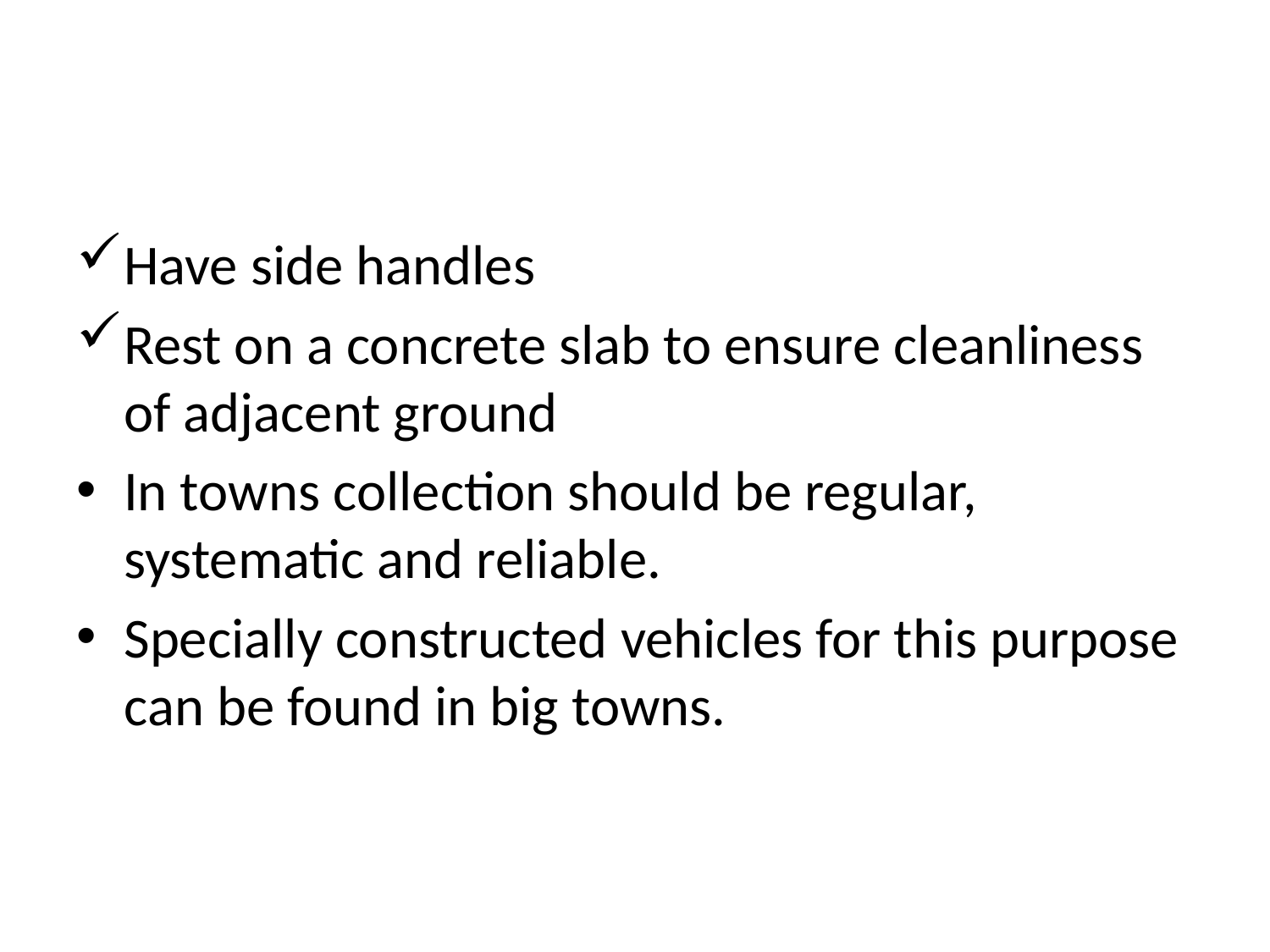

#
Have side handles
Rest on a concrete slab to ensure cleanliness of adjacent ground
In towns collection should be regular, systematic and reliable.
Specially constructed vehicles for this purpose can be found in big towns.